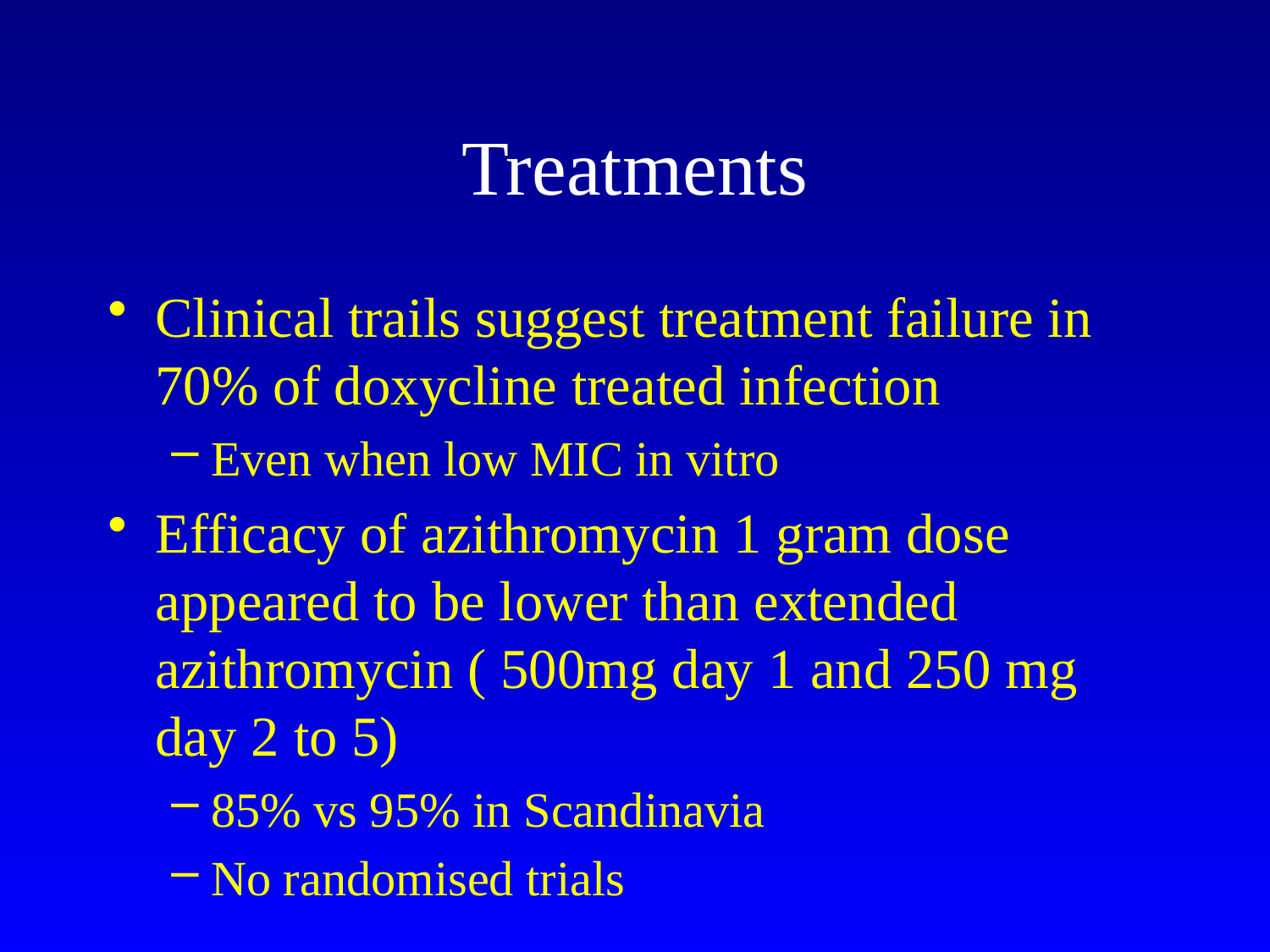

# Treatments
Clinical trails suggest treatment failure in 70% of doxycline treated infection
Even when low MIC in vitro
Efficacy of azithromycin 1 gram dose appeared to be lower than extended azithromycin ( 500mg day 1 and 250 mg day 2 to 5)
85% vs 95% in Scandinavia
No randomised trials